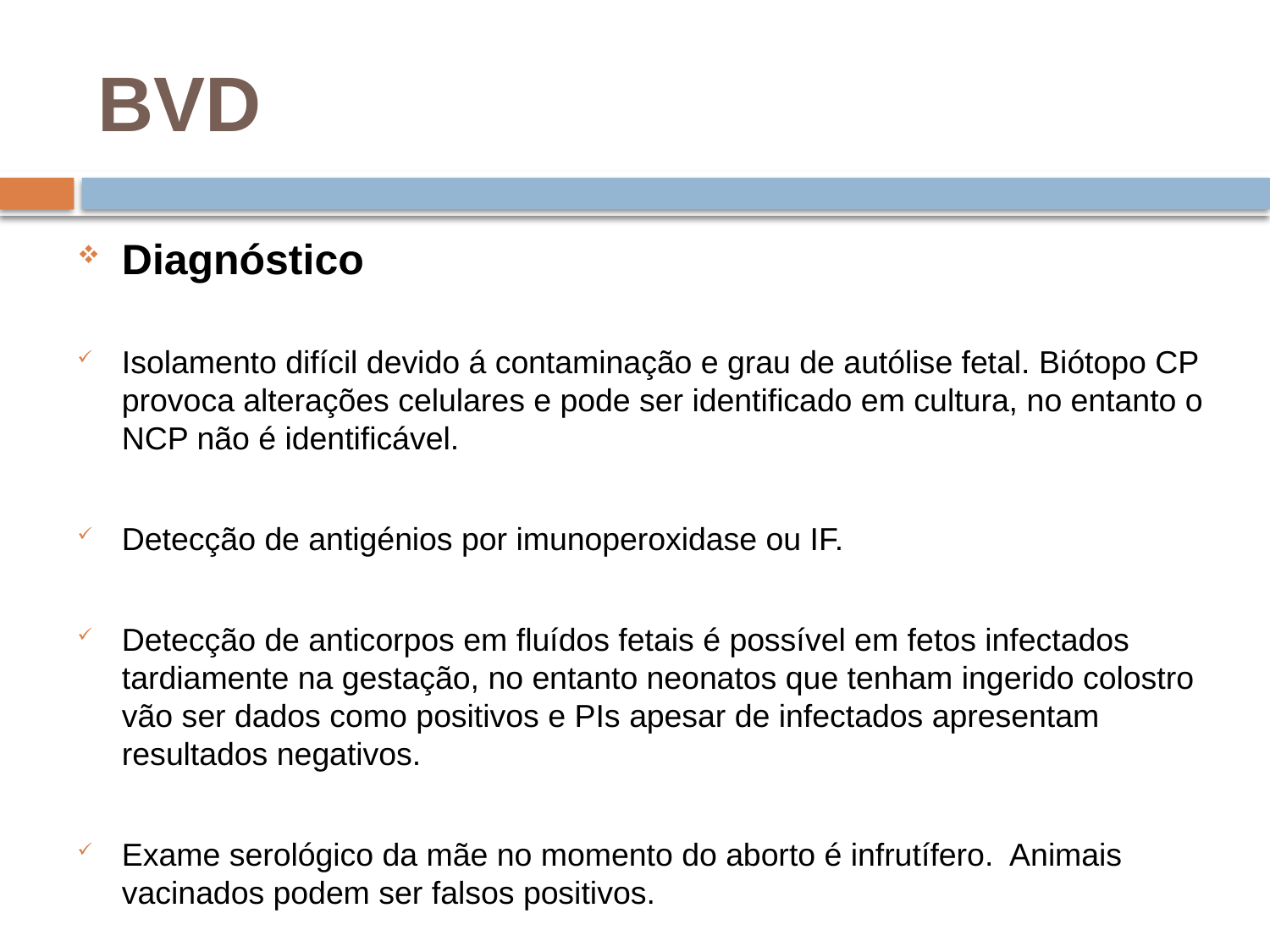

# BVD
Diagnóstico

Isolamento difícil devido á contaminação e grau de autólise fetal. Biótopo CP provoca alterações celulares e pode ser identificado em cultura, no entanto o NCP não é identificável.

Detecção de antigénios por imunoperoxidase ou IF.

Detecção de anticorpos em fluídos fetais é possível em fetos infectados tardiamente na gestação, no entanto neonatos que tenham ingerido colostro vão ser dados como positivos e PIs apesar de infectados apresentam resultados negativos.

Exame serológico da mãe no momento do aborto é infrutífero.  Animais vacinados podem ser falsos positivos.